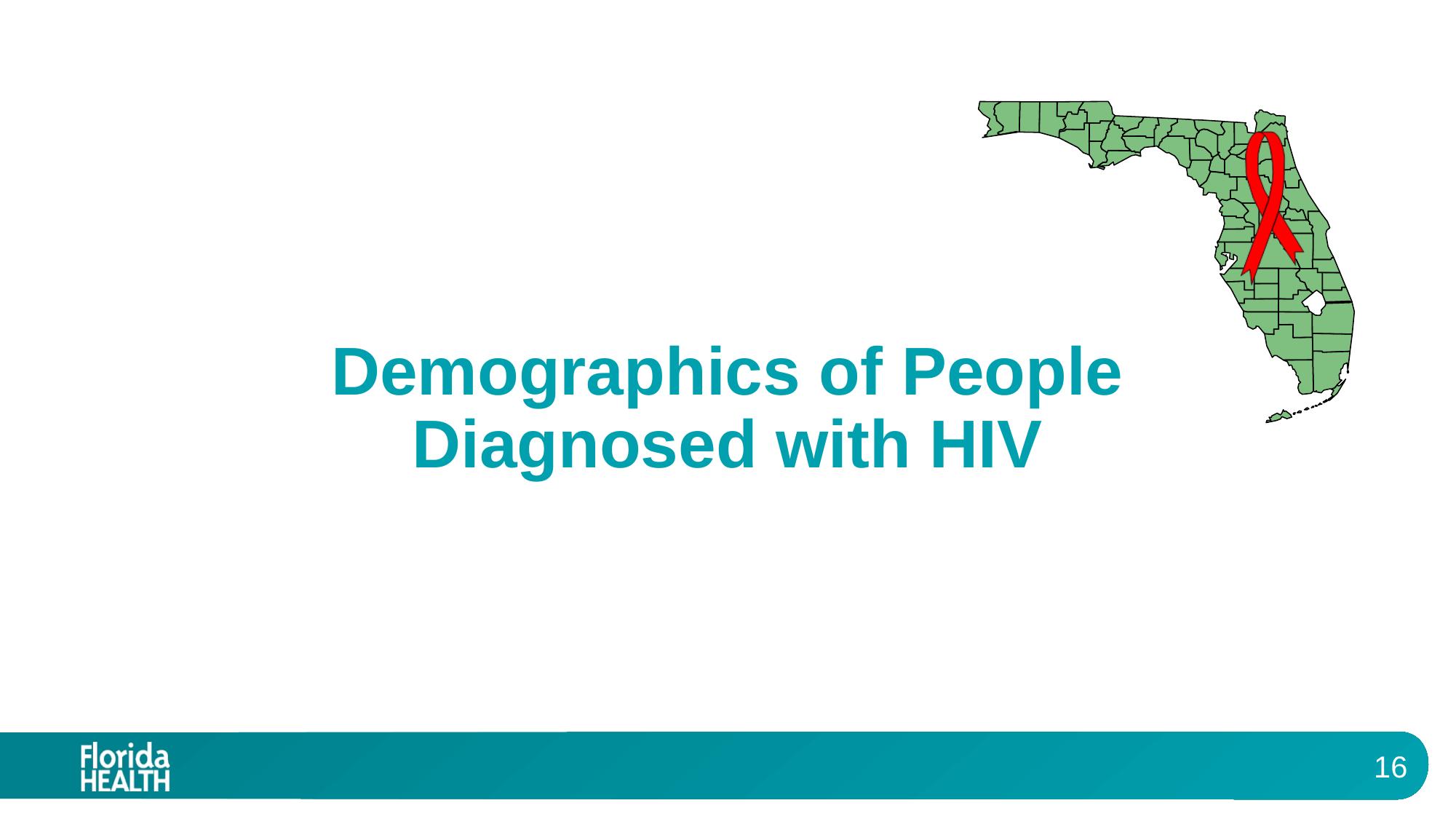

# Demographics of People Diagnosed with HIV